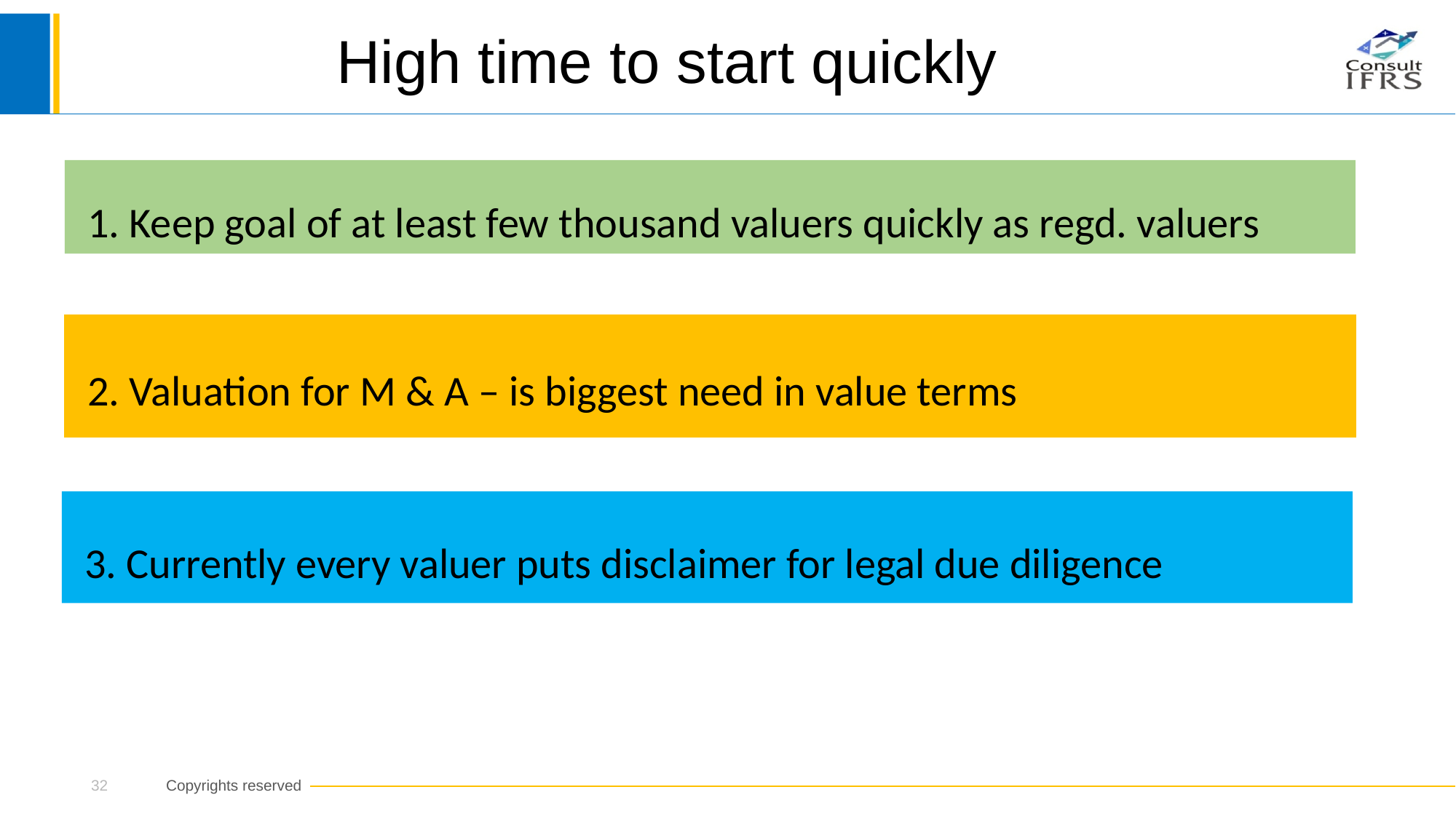

# High time to start quickly
1. Keep goal of at least few thousand valuers quickly as regd. valuers
2. Valuation for M & A – is biggest need in value terms
3. Currently every valuer puts disclaimer for legal due diligence
32